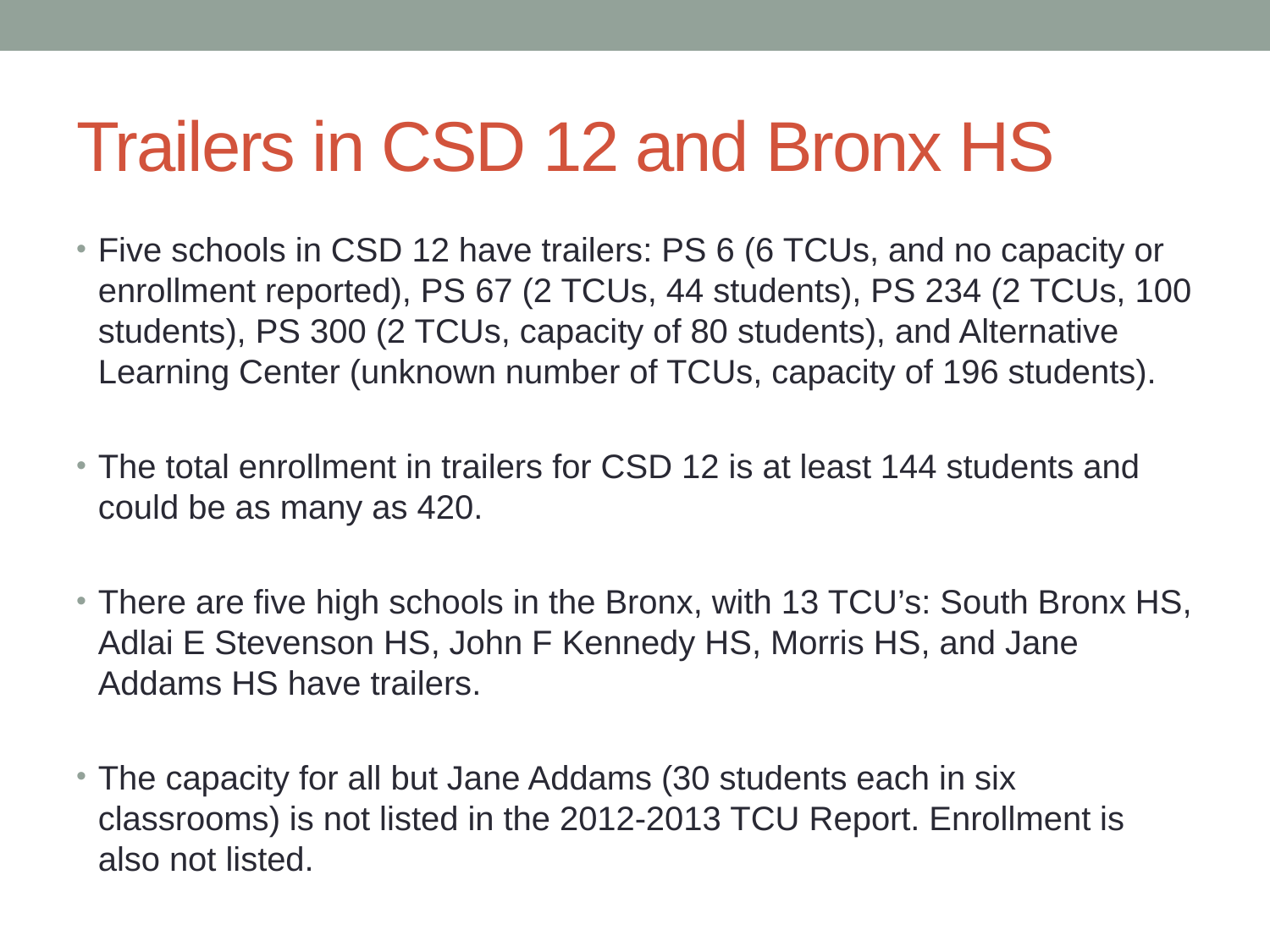

# Trailers in CSD 12 and Bronx HS
Five schools in CSD 12 have trailers: PS 6 (6 TCUs, and no capacity or enrollment reported), PS 67 (2 TCUs, 44 students), PS 234 (2 TCUs, 100 students), PS 300 (2 TCUs, capacity of 80 students), and Alternative Learning Center (unknown number of TCUs, capacity of 196 students).

The total enrollment in trailers for CSD 12 is at least 144 students and could be as many as 420.

There are five high schools in the Bronx, with 13 TCU’s: South Bronx HS, Adlai E Stevenson HS, John F Kennedy HS, Morris HS, and Jane Addams HS have trailers.

The capacity for all but Jane Addams (30 students each in six classrooms) is not listed in the 2012-2013 TCU Report. Enrollment is also not listed.